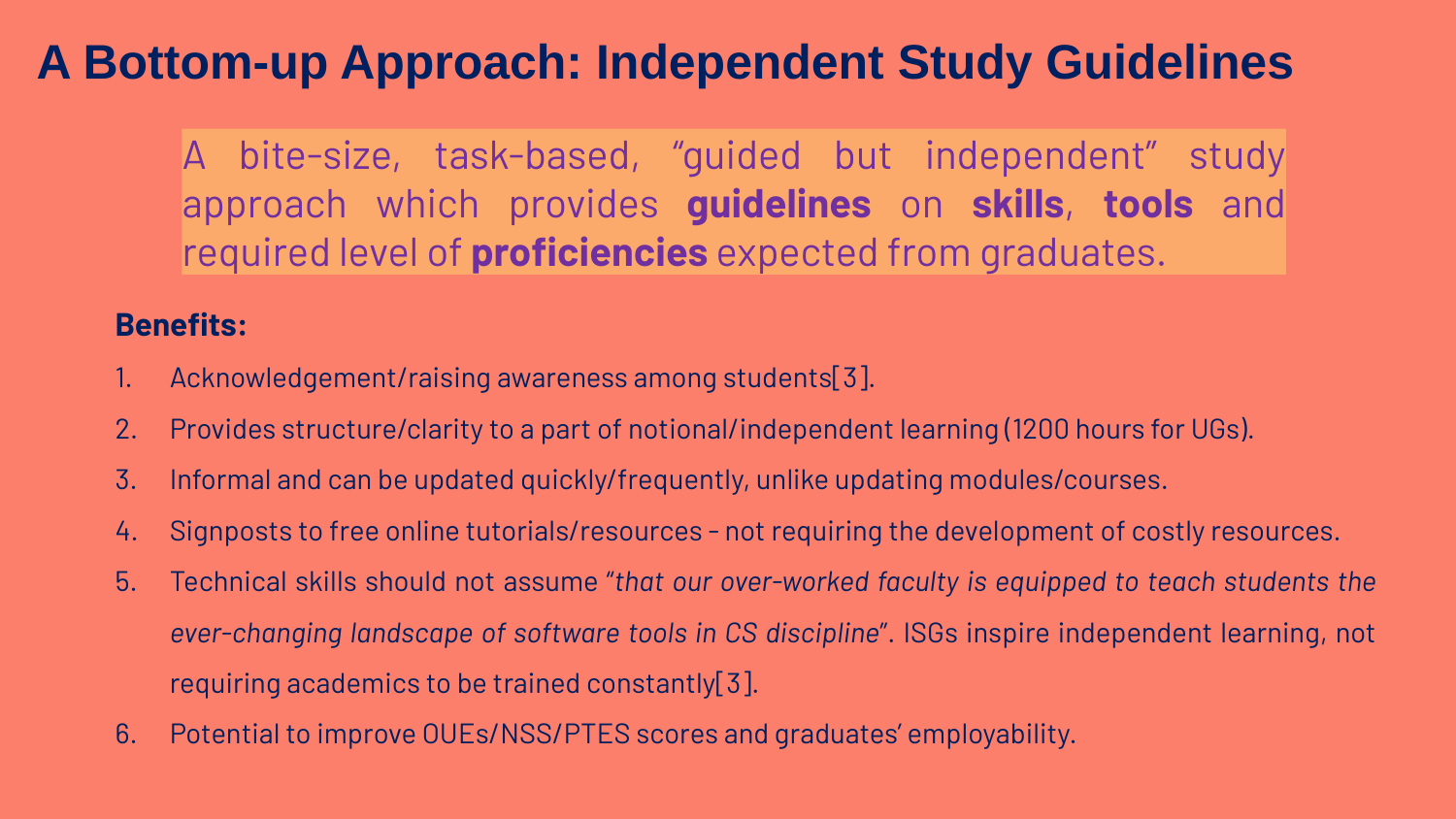

A Bottom-up Approach: Independent Study Guidelines
A bite-size, task-based, “guided but independent” study approach which provides guidelines on skills, tools and required level of proficiencies expected from graduates.

Benefits:
Acknowledgement/raising awareness among students[3].
Provides structure/clarity to a part of notional/independent learning (1200 hours for UGs).
Informal and can be updated quickly/frequently, unlike updating modules/courses.
Signposts to free online tutorials/resources - not requiring the development of costly resources.
Technical skills should not assume “that our over-worked faculty is equipped to teach students the ever-changing landscape of software tools in CS discipline”. ISGs inspire independent learning, not requiring academics to be trained constantly[3].
Potential to improve OUEs/NSS/PTES scores and graduates’ employability.